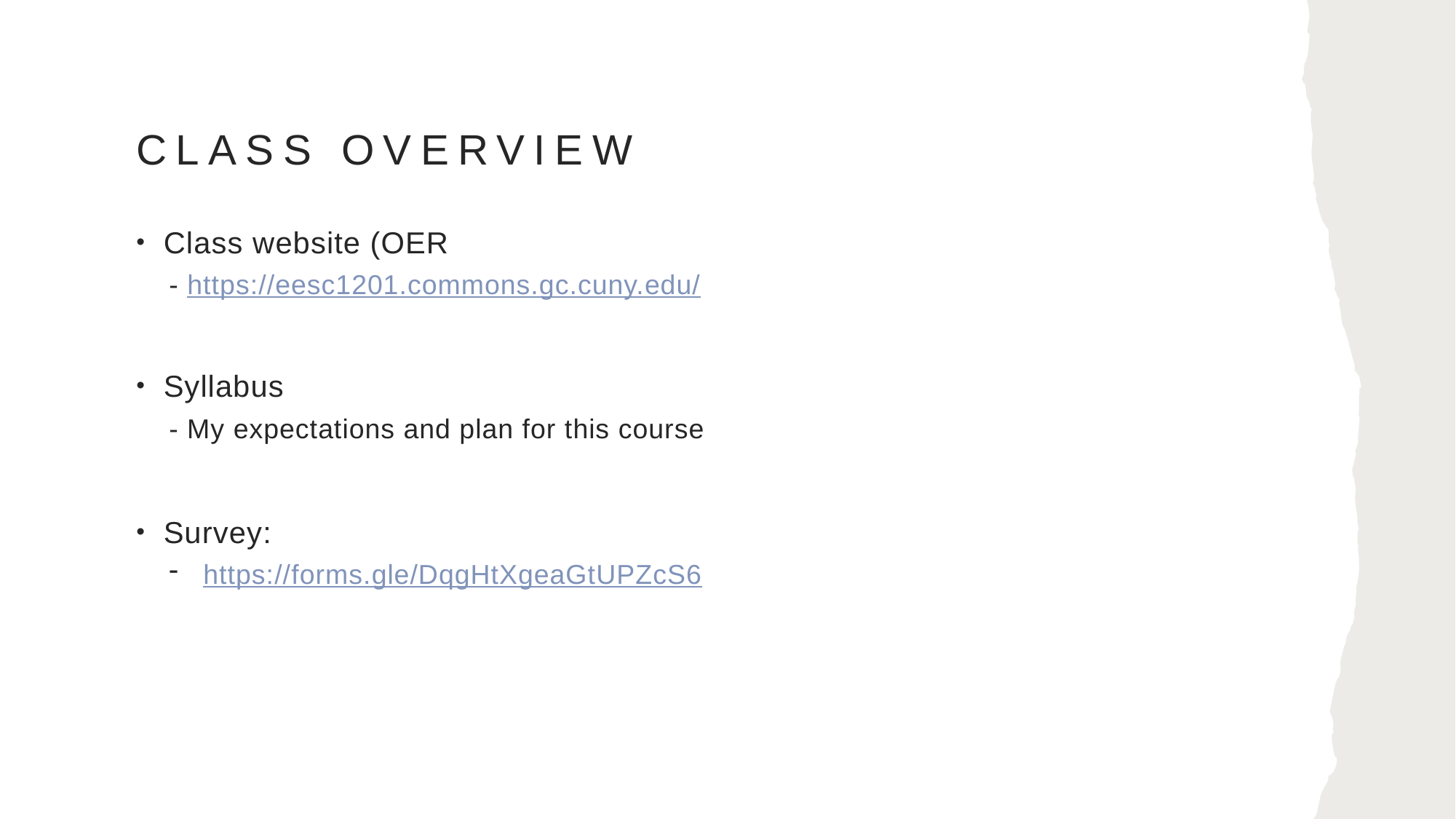

# Class Overview
Class website (OER
- https://eesc1201.commons.gc.cuny.edu/

Syllabus
- My expectations and plan for this course

Survey:
https://forms.gle/DqgHtXgeaGtUPZcS6